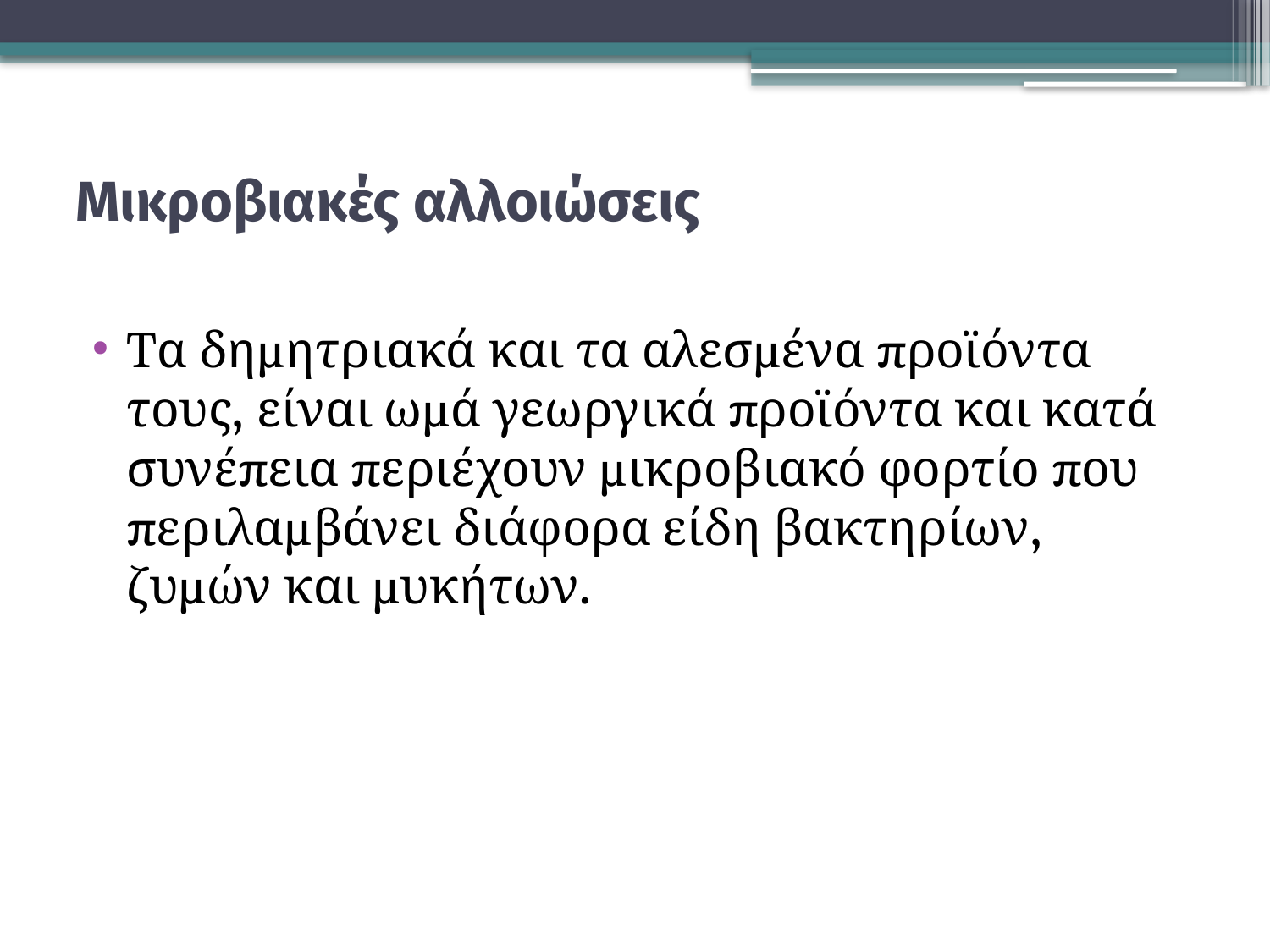

# Μικροβιακές αλλοιώσεις
Τα δημητριακά και τα αλεσμένα προϊόντα τους, είναι ωμά γεωργικά προϊόντα και κατά συνέπεια περιέχουν μικροβιακό φορτίο που περιλαμβάνει διάφορα είδη βακτηρίων, ζυμών και μυκήτων.